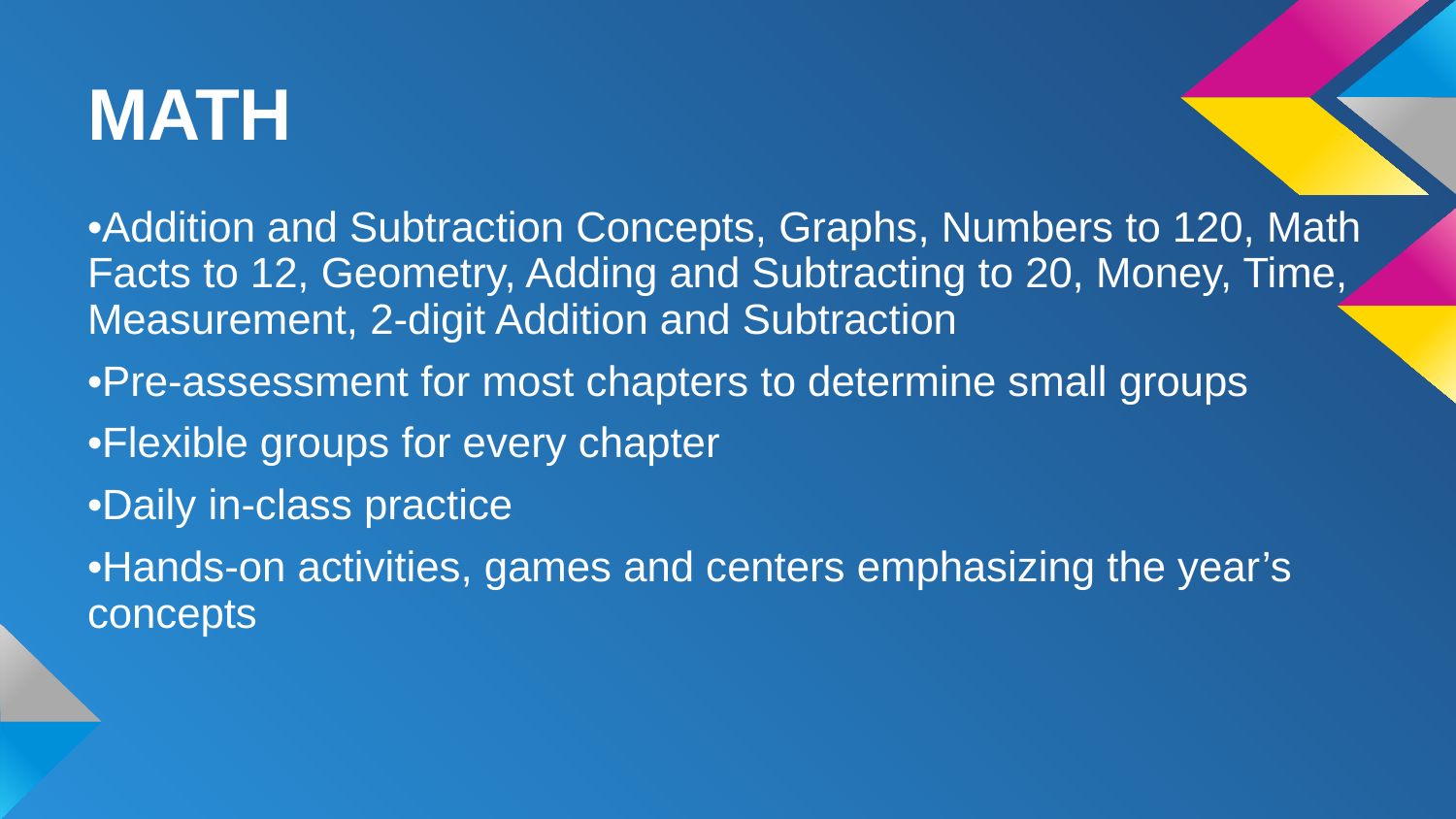

# MATH
•Addition and Subtraction Concepts, Graphs, Numbers to 120, Math Facts to 12, Geometry, Adding and Subtracting to 20, Money, Time, Measurement, 2-digit Addition and Subtraction
•Pre-assessment for most chapters to determine small groups
•Flexible groups for every chapter
•Daily in-class practice
•Hands-on activities, games and centers emphasizing the year’s concepts